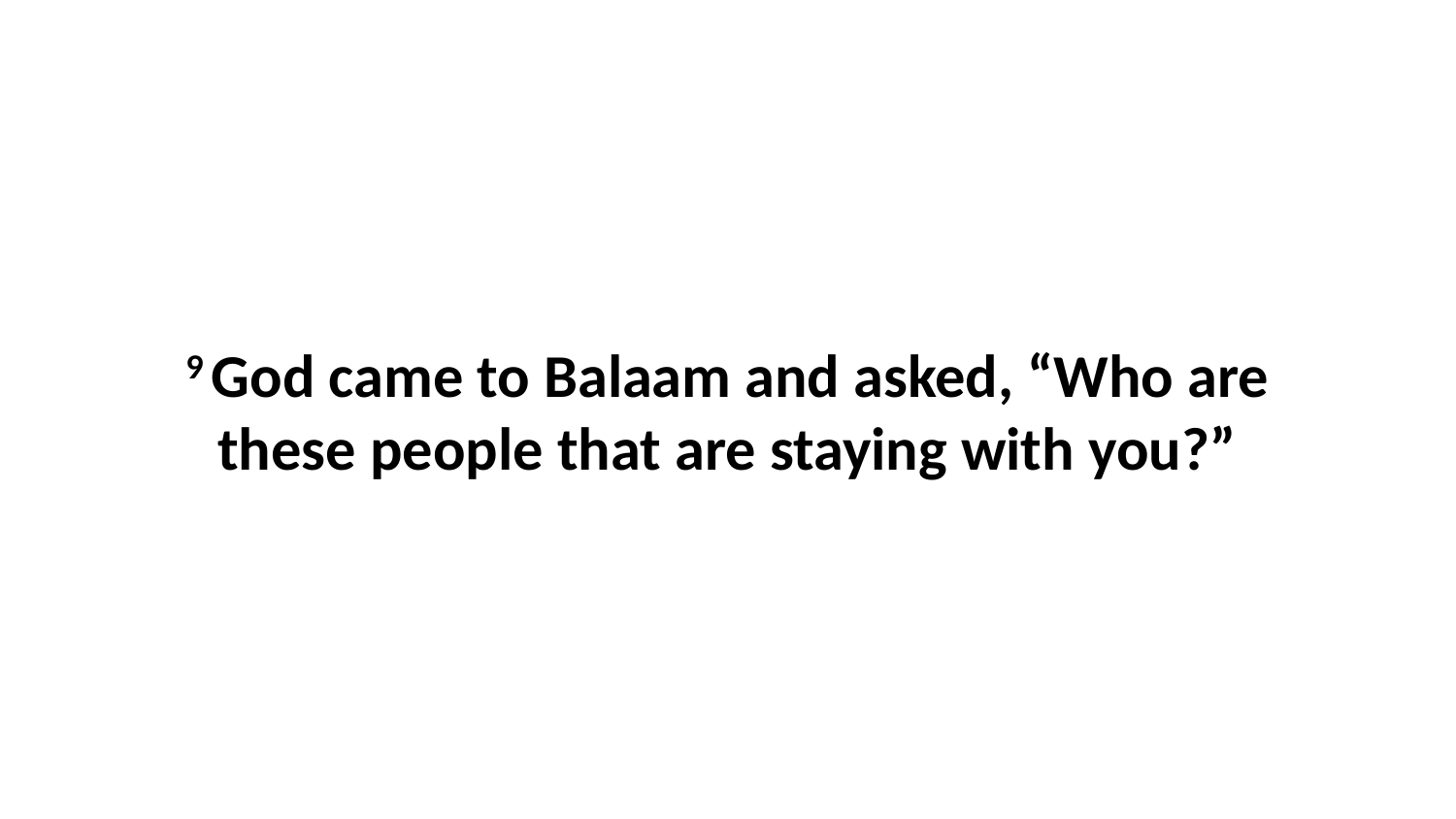

9 God came to Balaam and asked, “Who are these people that are staying with you?”